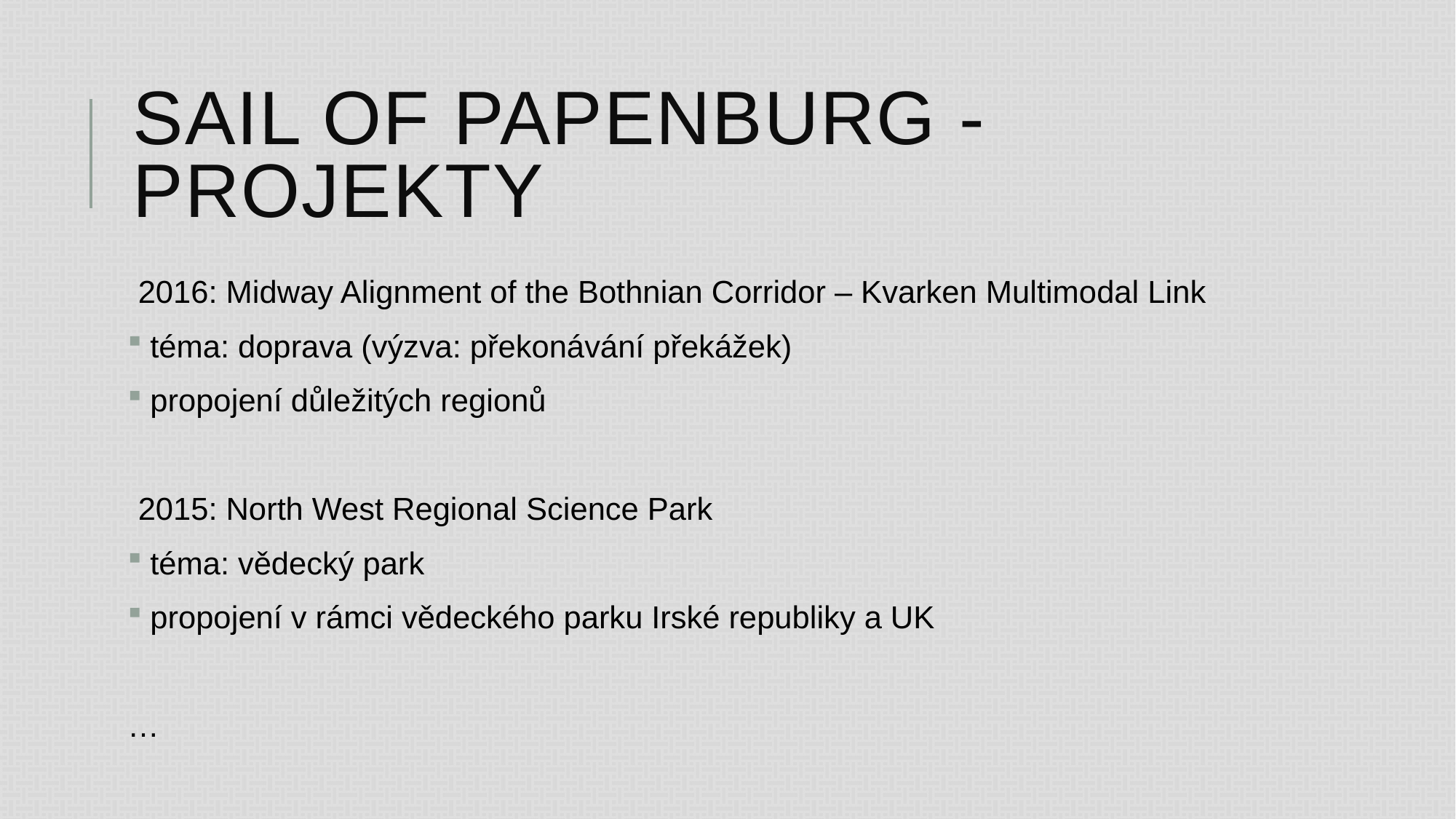

# Sail of papenburg - projekty
2016: Midway Alignment of the Bothnian Corridor – Kvarken Multimodal Link
 téma: doprava (výzva: překonávání překážek)
 propojení důležitých regionů

2015: North West Regional Science Park
 téma: vědecký park
 propojení v rámci vědeckého parku Irské republiky a UK

…